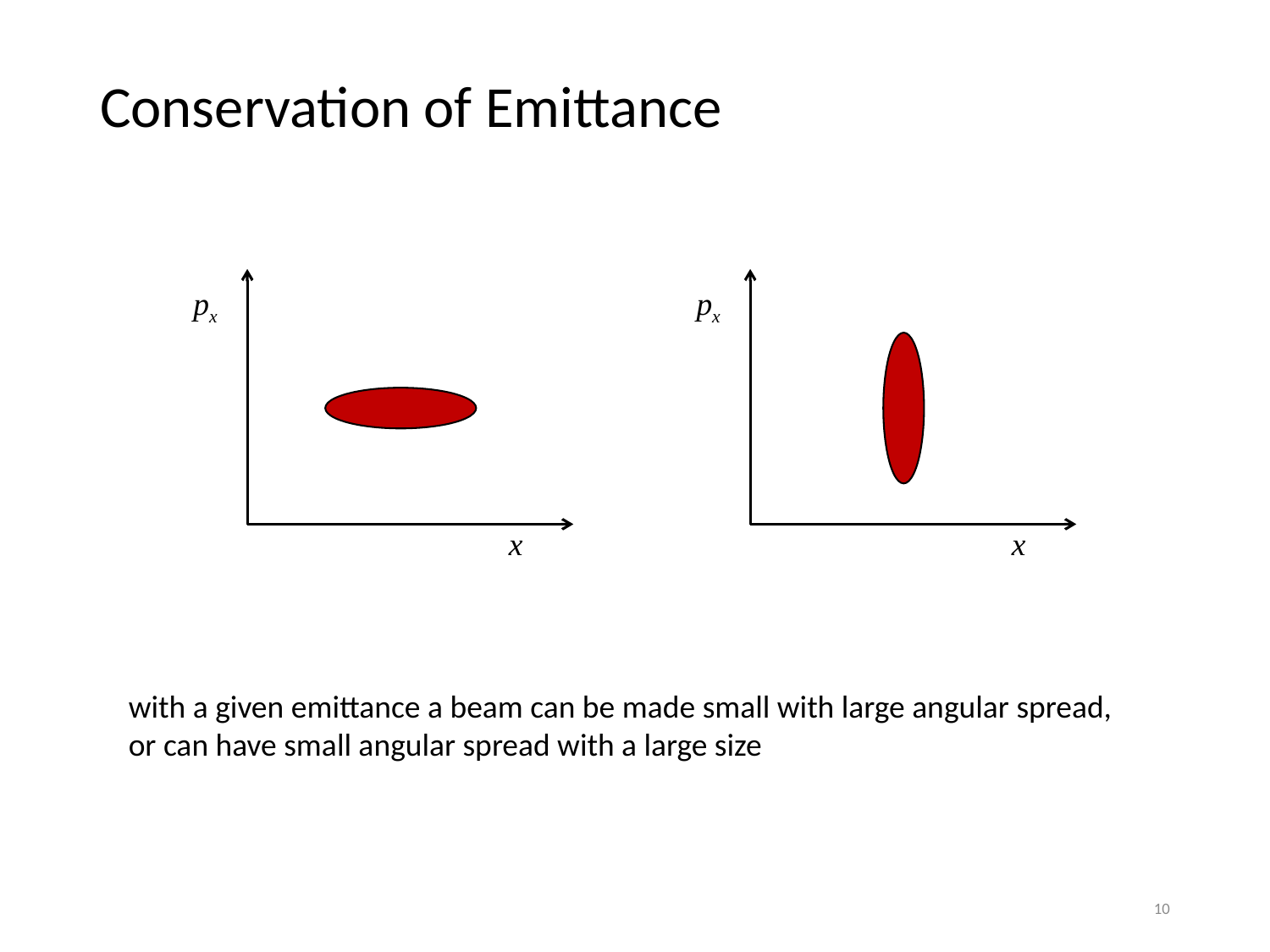

# Conservation of Emittance
px

x
px

x

with a given emittance a beam can be made small with large angular spread, or can have small angular spread with a large size
10